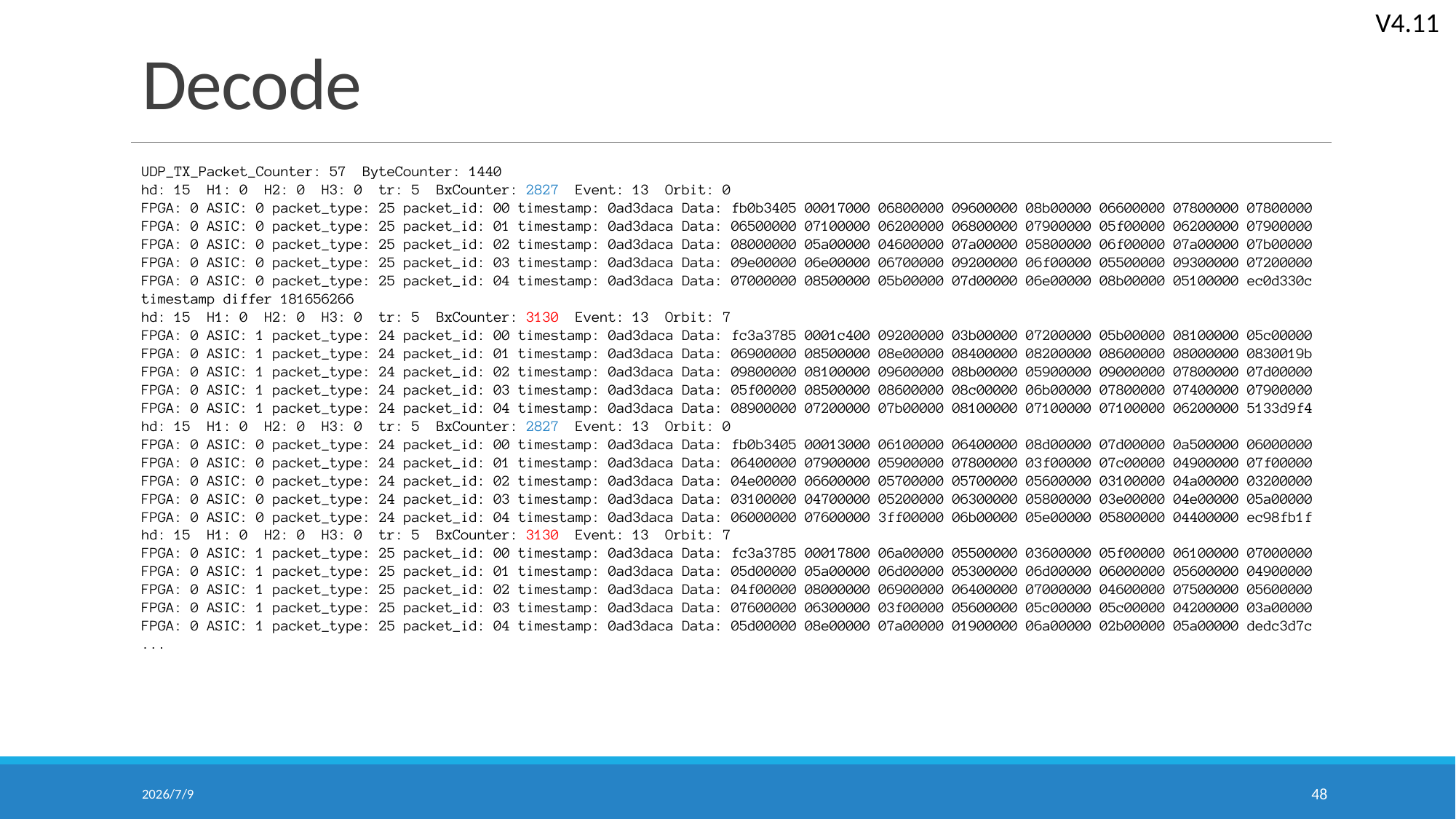

V4.11
# Decode
UDP_TX_Packet_Counter: 57  ByteCounter: 1440
hd: 15  H1: 0  H2: 0  H3: 0  tr: 5  BxCounter: 2827  Event: 13  Orbit: 0
FPGA: 0 ASIC: 0 packet_type: 25 packet_id: 00 timestamp: 0ad3daca Data: fb0b3405 00017000 06800000 09600000 08b00000 06600000 07800000 07800000
FPGA: 0 ASIC: 0 packet_type: 25 packet_id: 01 timestamp: 0ad3daca Data: 06500000 07100000 06200000 06800000 07900000 05f00000 06200000 07900000
FPGA: 0 ASIC: 0 packet_type: 25 packet_id: 02 timestamp: 0ad3daca Data: 08000000 05a00000 04600000 07a00000 05800000 06f00000 07a00000 07b00000
FPGA: 0 ASIC: 0 packet_type: 25 packet_id: 03 timestamp: 0ad3daca Data: 09e00000 06e00000 06700000 09200000 06f00000 05500000 09300000 07200000
FPGA: 0 ASIC: 0 packet_type: 25 packet_id: 04 timestamp: 0ad3daca Data: 07000000 08500000 05b00000 07d00000 06e00000 08b00000 05100000 ec0d330c
timestamp differ 181656266
hd: 15  H1: 0  H2: 0  H3: 0  tr: 5  BxCounter: 3130  Event: 13  Orbit: 7
FPGA: 0 ASIC: 1 packet_type: 24 packet_id: 00 timestamp: 0ad3daca Data: fc3a3785 0001c400 09200000 03b00000 07200000 05b00000 08100000 05c00000
FPGA: 0 ASIC: 1 packet_type: 24 packet_id: 01 timestamp: 0ad3daca Data: 06900000 08500000 08e00000 08400000 08200000 08600000 08000000 0830019b
FPGA: 0 ASIC: 1 packet_type: 24 packet_id: 02 timestamp: 0ad3daca Data: 09800000 08100000 09600000 08b00000 05900000 09000000 07800000 07d00000
FPGA: 0 ASIC: 1 packet_type: 24 packet_id: 03 timestamp: 0ad3daca Data: 05f00000 08500000 08600000 08c00000 06b00000 07800000 07400000 07900000
FPGA: 0 ASIC: 1 packet_type: 24 packet_id: 04 timestamp: 0ad3daca Data: 08900000 07200000 07b00000 08100000 07100000 07100000 06200000 5133d9f4
hd: 15  H1: 0  H2: 0  H3: 0  tr: 5  BxCounter: 2827  Event: 13  Orbit: 0
FPGA: 0 ASIC: 0 packet_type: 24 packet_id: 00 timestamp: 0ad3daca Data: fb0b3405 00013000 06100000 06400000 08d00000 07d00000 0a500000 06000000
FPGA: 0 ASIC: 0 packet_type: 24 packet_id: 01 timestamp: 0ad3daca Data: 06400000 07900000 05900000 07800000 03f00000 07c00000 04900000 07f00000
FPGA: 0 ASIC: 0 packet_type: 24 packet_id: 02 timestamp: 0ad3daca Data: 04e00000 06600000 05700000 05700000 05600000 03100000 04a00000 03200000
FPGA: 0 ASIC: 0 packet_type: 24 packet_id: 03 timestamp: 0ad3daca Data: 03100000 04700000 05200000 06300000 05800000 03e00000 04e00000 05a00000
FPGA: 0 ASIC: 0 packet_type: 24 packet_id: 04 timestamp: 0ad3daca Data: 06000000 07600000 3ff00000 06b00000 05e00000 05800000 04400000 ec98fb1f
hd: 15  H1: 0  H2: 0  H3: 0  tr: 5  BxCounter: 3130  Event: 13  Orbit: 7
FPGA: 0 ASIC: 1 packet_type: 25 packet_id: 00 timestamp: 0ad3daca Data: fc3a3785 00017800 06a00000 05500000 03600000 05f00000 06100000 07000000
FPGA: 0 ASIC: 1 packet_type: 25 packet_id: 01 timestamp: 0ad3daca Data: 05d00000 05a00000 06d00000 05300000 06d00000 06000000 05600000 04900000
FPGA: 0 ASIC: 1 packet_type: 25 packet_id: 02 timestamp: 0ad3daca Data: 04f00000 08000000 06900000 06400000 07000000 04600000 07500000 05600000
FPGA: 0 ASIC: 1 packet_type: 25 packet_id: 03 timestamp: 0ad3daca Data: 07600000 06300000 03f00000 05600000 05c00000 05c00000 04200000 03a00000
FPGA: 0 ASIC: 1 packet_type: 25 packet_id: 04 timestamp: 0ad3daca Data: 05d00000 08e00000 07a00000 01900000 06a00000 02b00000 05a00000 dedc3d7c
...
2026/7/9
48